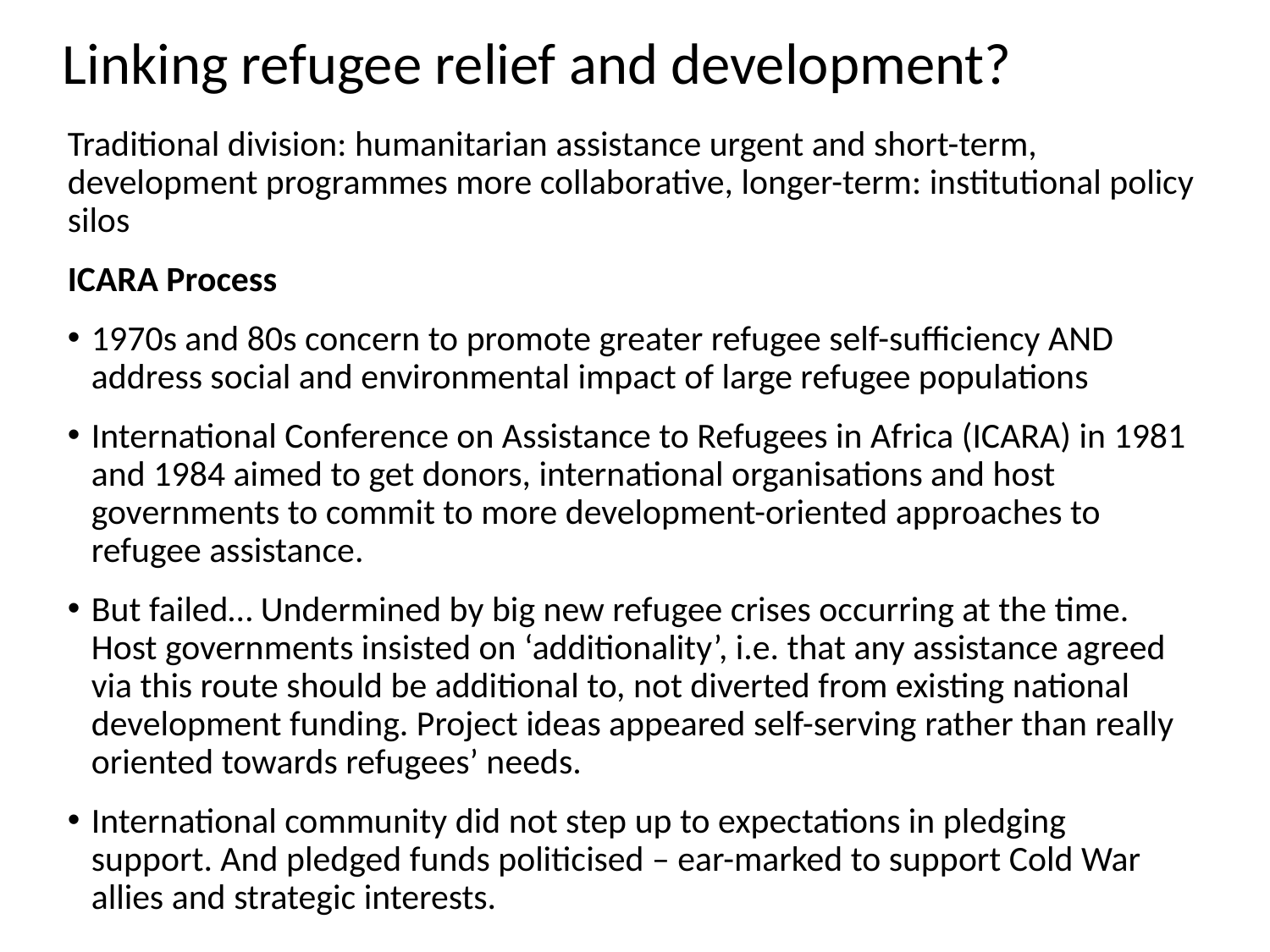

# Linking refugee relief and development?
Traditional division: humanitarian assistance urgent and short-term, development programmes more collaborative, longer-term: institutional policy silos
ICARA Process
1970s and 80s concern to promote greater refugee self-sufficiency AND address social and environmental impact of large refugee populations
International Conference on Assistance to Refugees in Africa (ICARA) in 1981 and 1984 aimed to get donors, international organisations and host governments to commit to more development-oriented approaches to refugee assistance.
But failed… Undermined by big new refugee crises occurring at the time. Host governments insisted on ‘additionality’, i.e. that any assistance agreed via this route should be additional to, not diverted from existing national development funding. Project ideas appeared self-serving rather than really oriented towards refugees’ needs.
International community did not step up to expectations in pledging support. And pledged funds politicised – ear-marked to support Cold War allies and strategic interests.